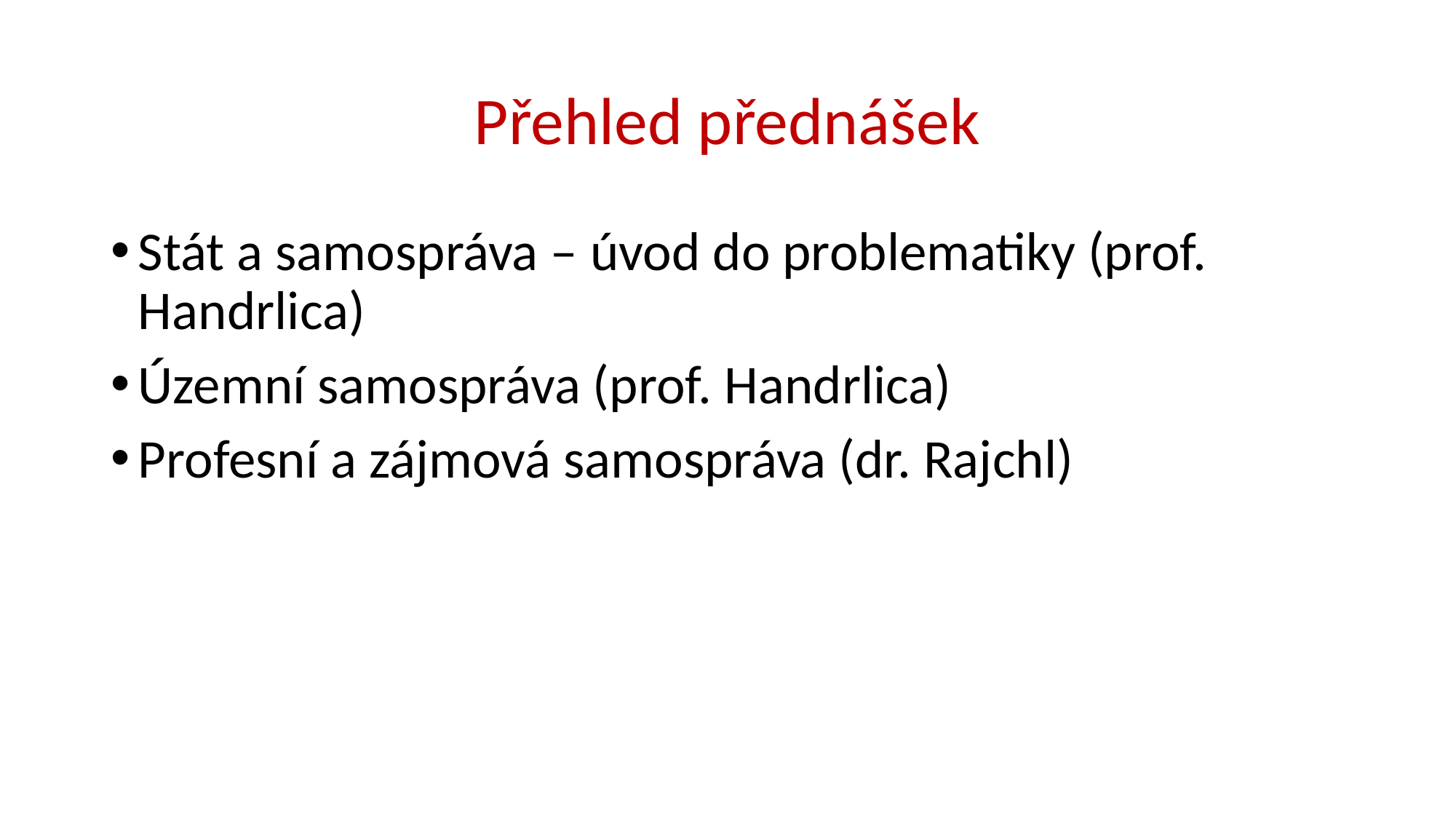

# Přehled přednášek
Stát a samospráva – úvod do problematiky (prof. Handrlica)
Územní samospráva (prof. Handrlica)
Profesní a zájmová samospráva (dr. Rajchl)